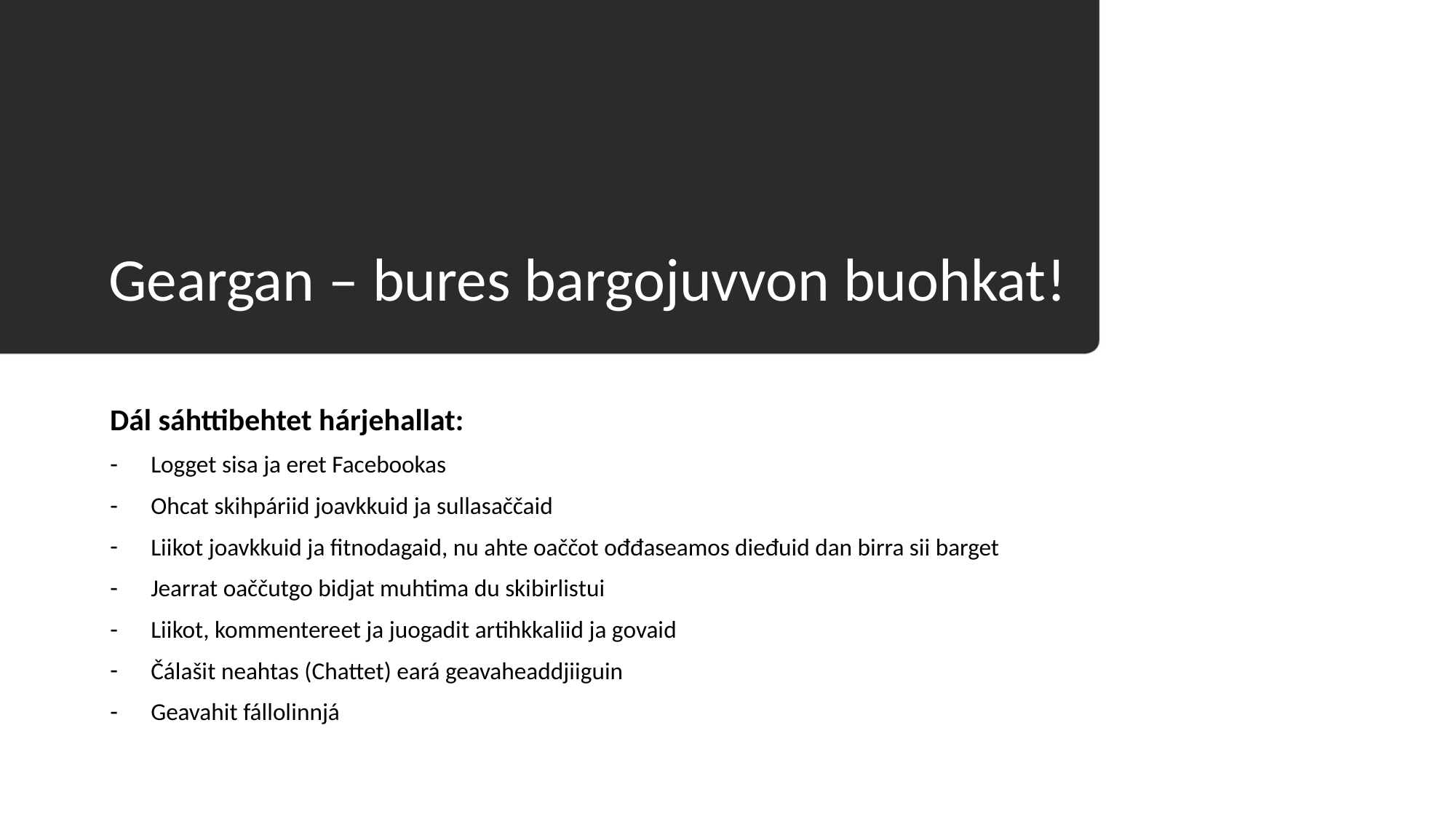

# Geargan – bures bargojuvvon buohkat!
Dál sáhttibehtet hárjehallat:
Logget sisa ja eret Facebookas
Ohcat skihpáriid joavkkuid ja sullasaččaid
Liikot joavkkuid ja fitnodagaid, nu ahte oaččot ođđaseamos dieđuid dan birra sii barget
Jearrat oaččutgo bidjat muhtima du skibirlistui
Liikot, kommentereet ja juogadit artihkkaliid ja govaid
Čálašit neahtas (Chattet) eará geavaheaddjiiguin
Geavahit fállolinnjá